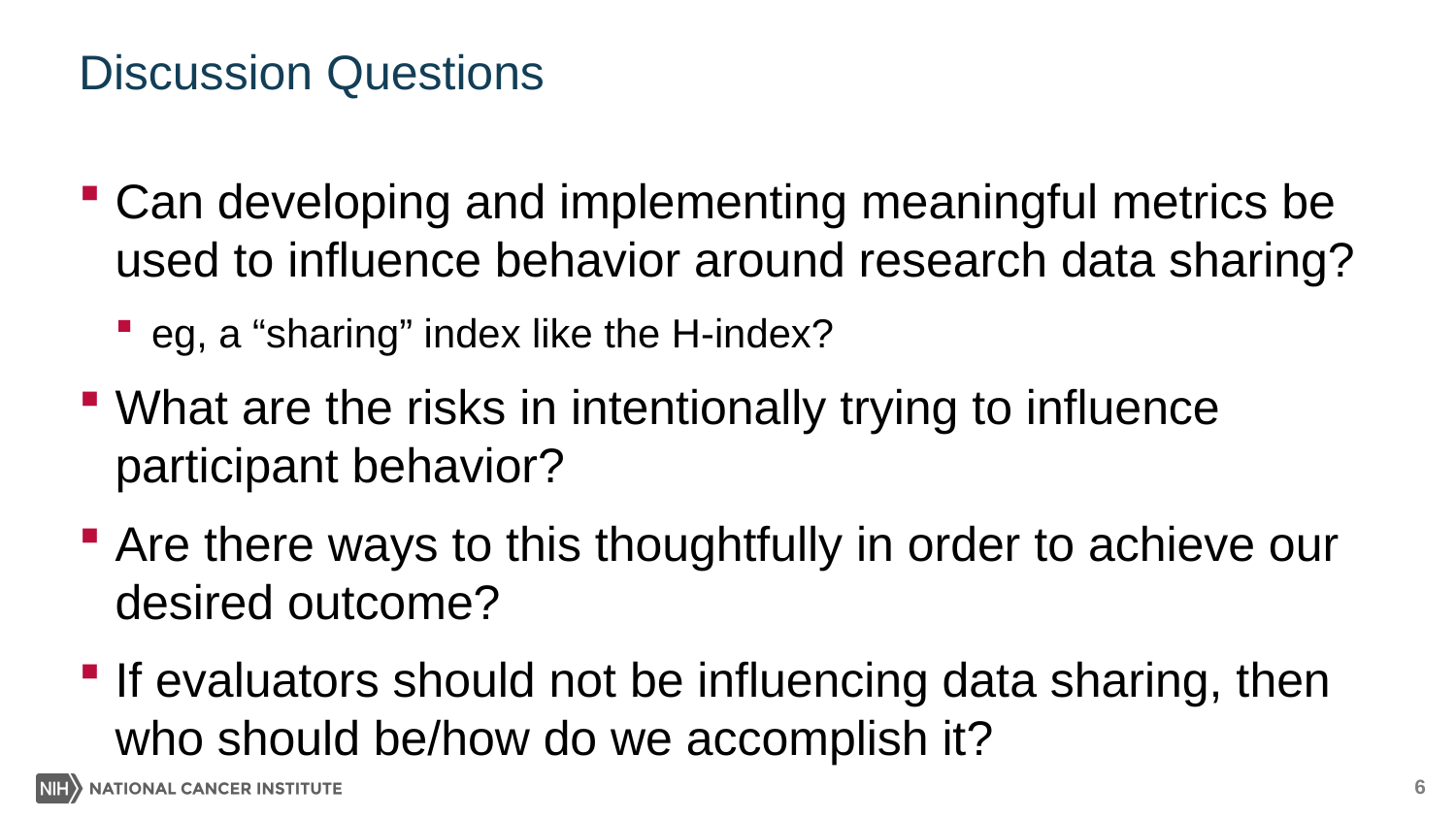

# Discussion Questions
Can developing and implementing meaningful metrics be used to influence behavior around research data sharing?
eg, a “sharing” index like the H-index?
What are the risks in intentionally trying to influence participant behavior?
Are there ways to this thoughtfully in order to achieve our desired outcome?
If evaluators should not be influencing data sharing, then who should be/how do we accomplish it?